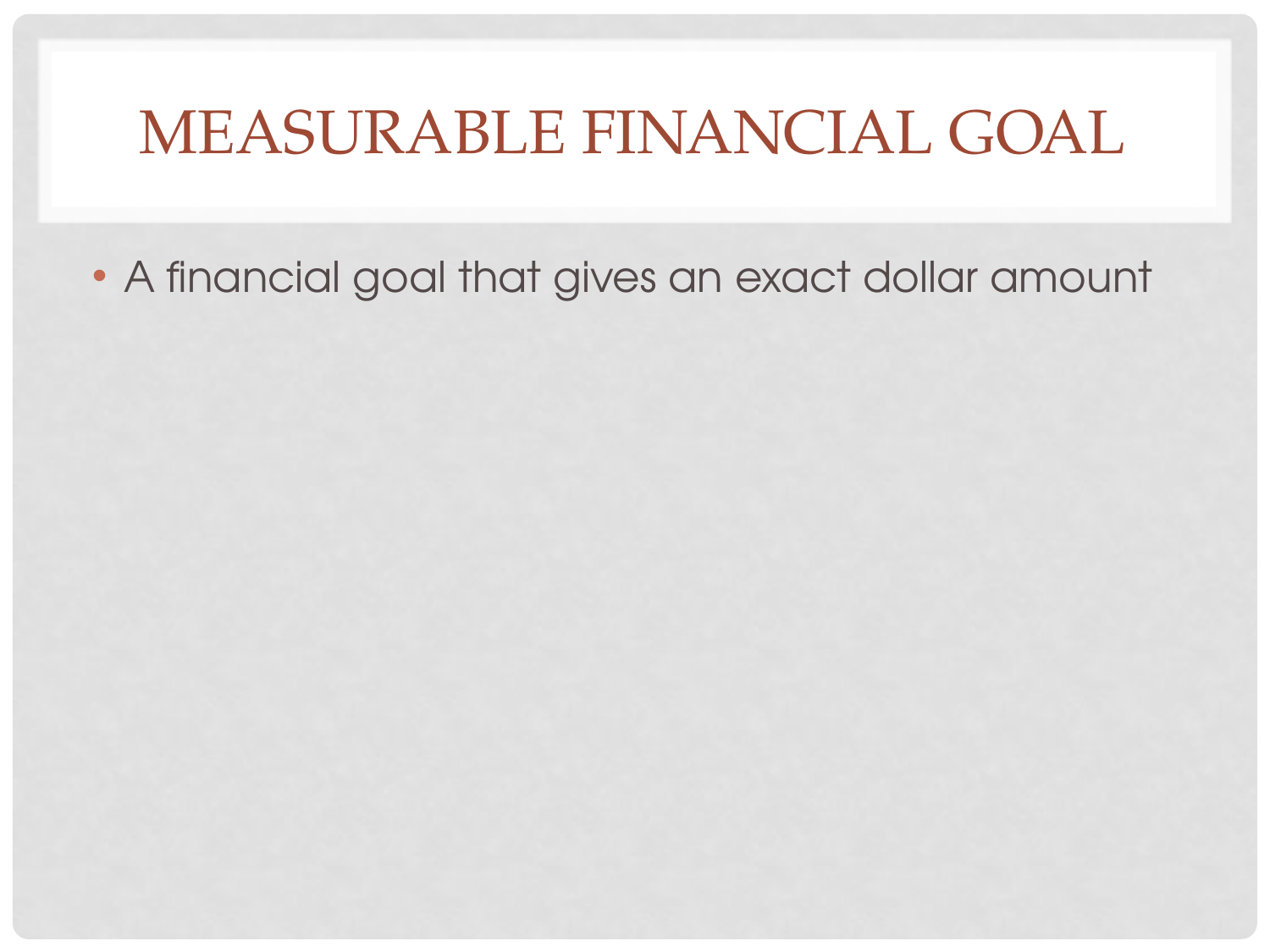

# measurable financial goal
A financial goal that gives an exact dollar amount